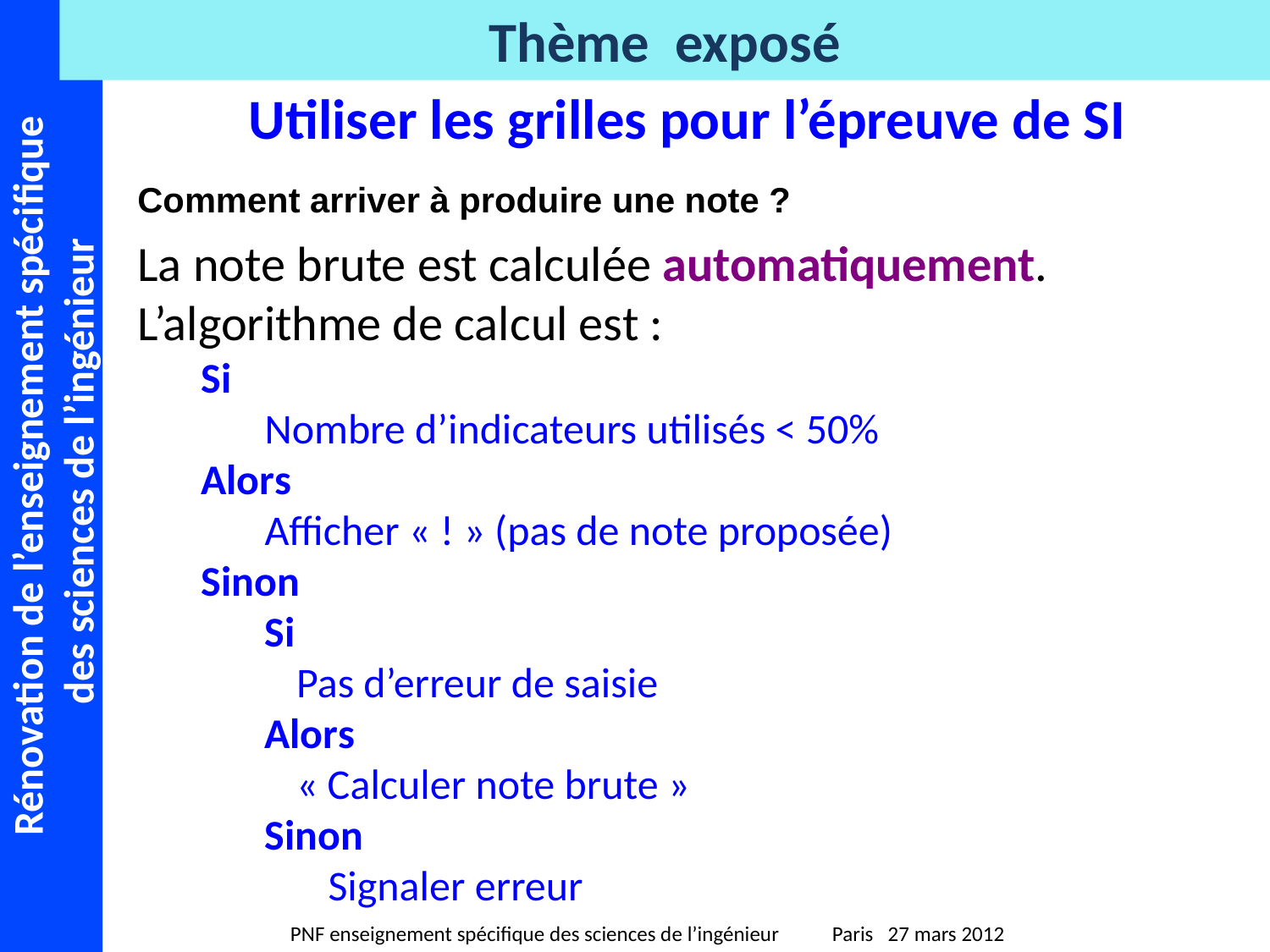

Utiliser les grilles pour l’épreuve de SI
Comment arriver à produire une note ?
La note brute est calculée automatiquement.
L’algorithme de calcul est :
Si
Nombre d’indicateurs utilisés < 50%
Alors
Afficher « ! » (pas de note proposée)
Sinon
Si
	Pas d’erreur de saisie
Alors
	« Calculer note brute »
Sinon
Signaler erreur